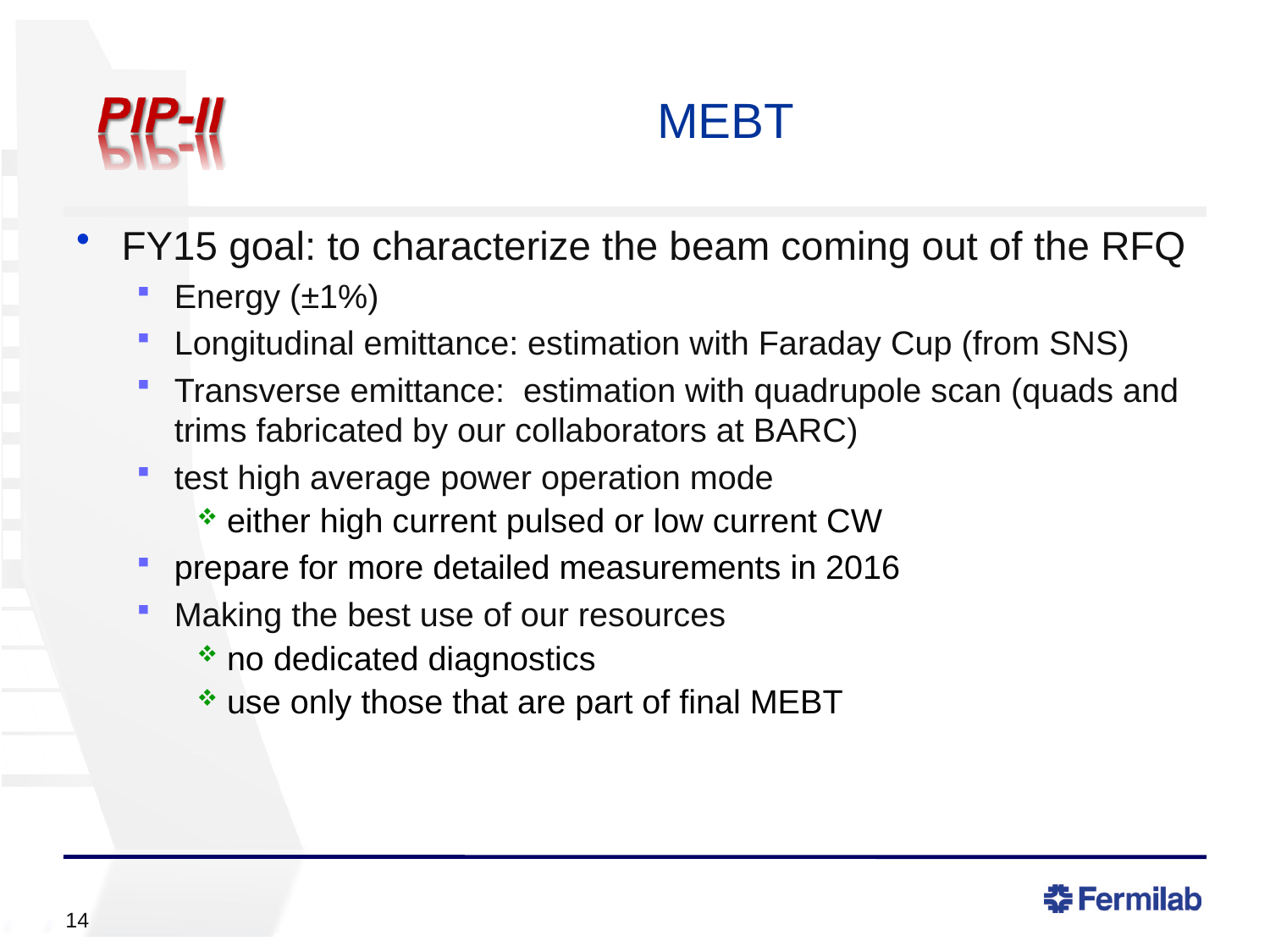

# MEBT
FY15 goal: to characterize the beam coming out of the RFQ
Energy (±1%)
Longitudinal emittance: estimation with Faraday Cup (from SNS)
Transverse emittance:  estimation with quadrupole scan (quads and trims fabricated by our collaborators at BARC)
test high average power operation mode
either high current pulsed or low current CW
prepare for more detailed measurements in 2016
Making the best use of our resources
no dedicated diagnostics
use only those that are part of final MEBT
14